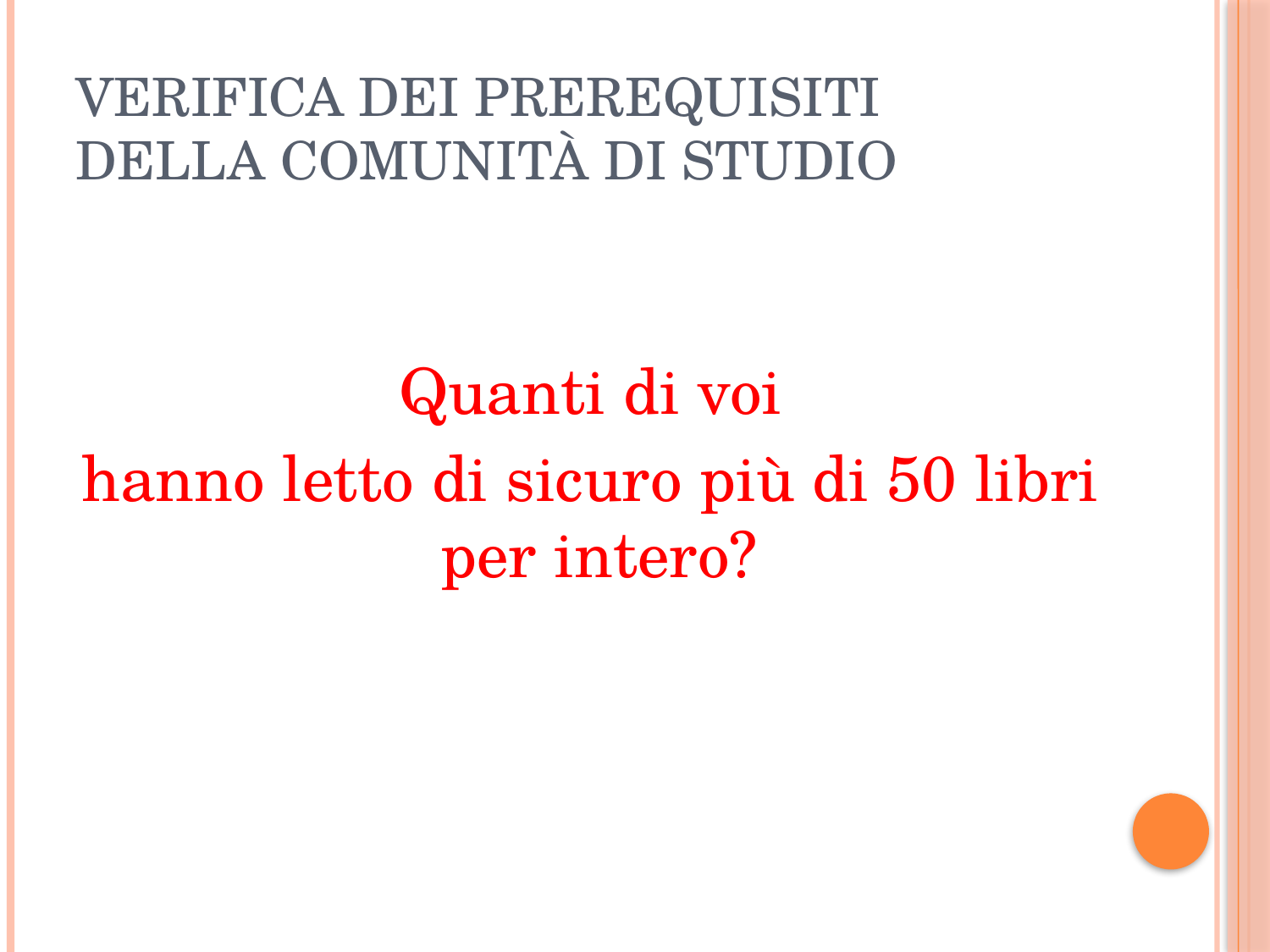

# Verifica dei prerequisiti della comunità di studio

Quanti di voi
hanno letto di sicuro più di 50 libri
per intero?